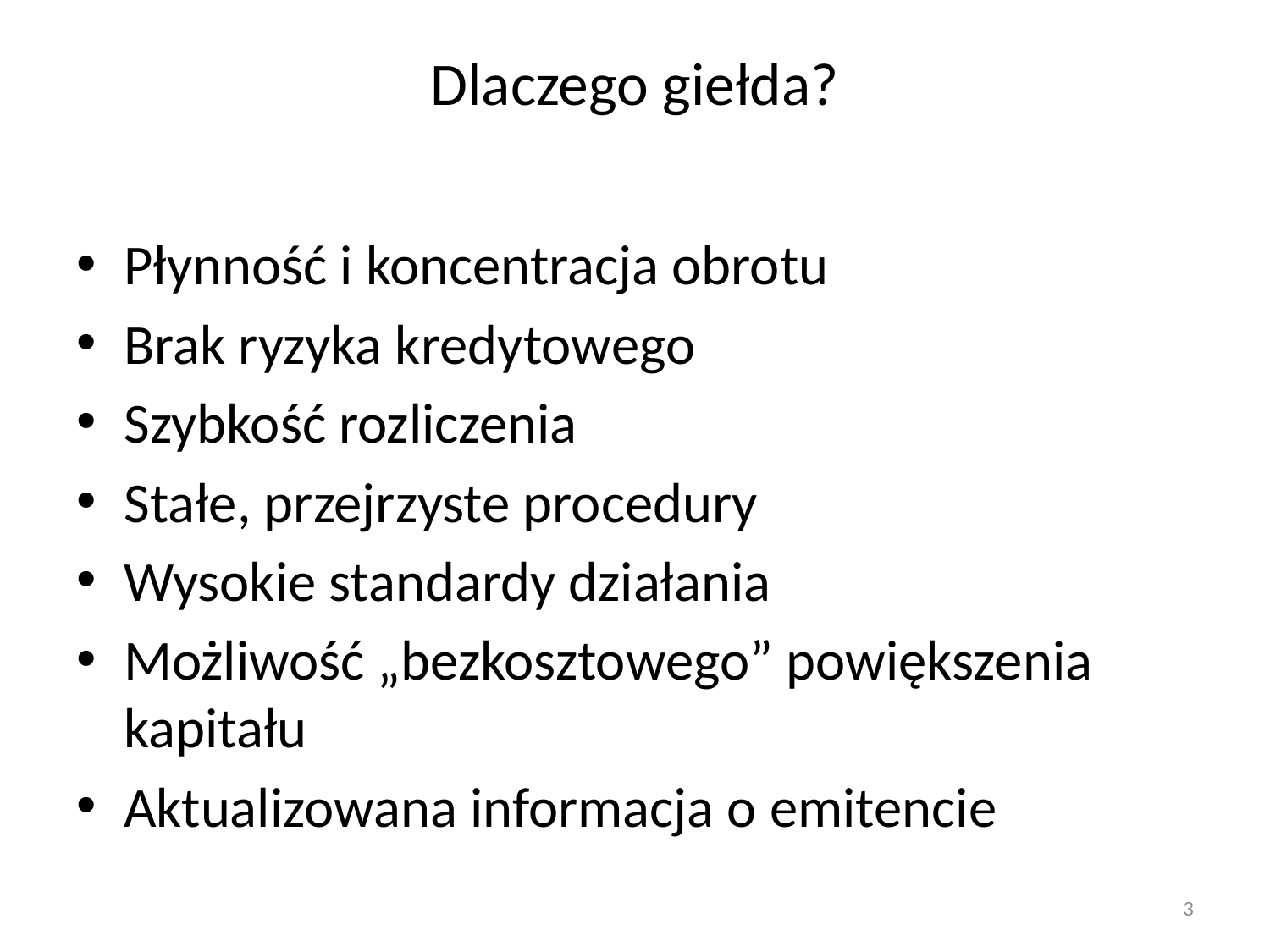

# Dlaczego giełda?
Płynność i koncentracja obrotu
Brak ryzyka kredytowego
Szybkość rozliczenia
Stałe, przejrzyste procedury
Wysokie standardy działania
Możliwość „bezkosztowego” powiększenia kapitału
Aktualizowana informacja o emitencie
3